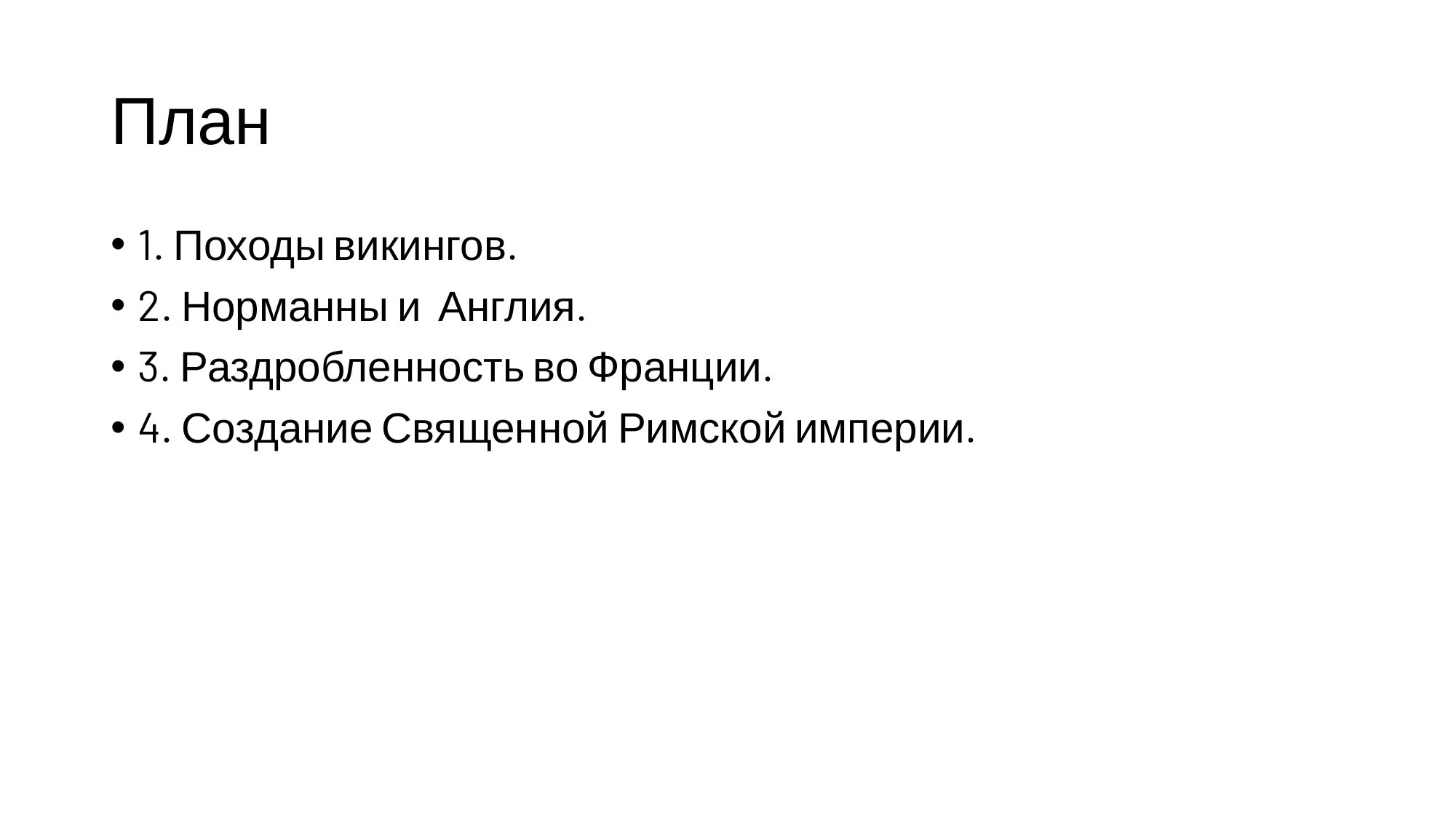

# План
1. Походы викингов.
2. Норманны и  Англия.
3. Раздробленность во Франции.
4. Создание Священной Римской империи.